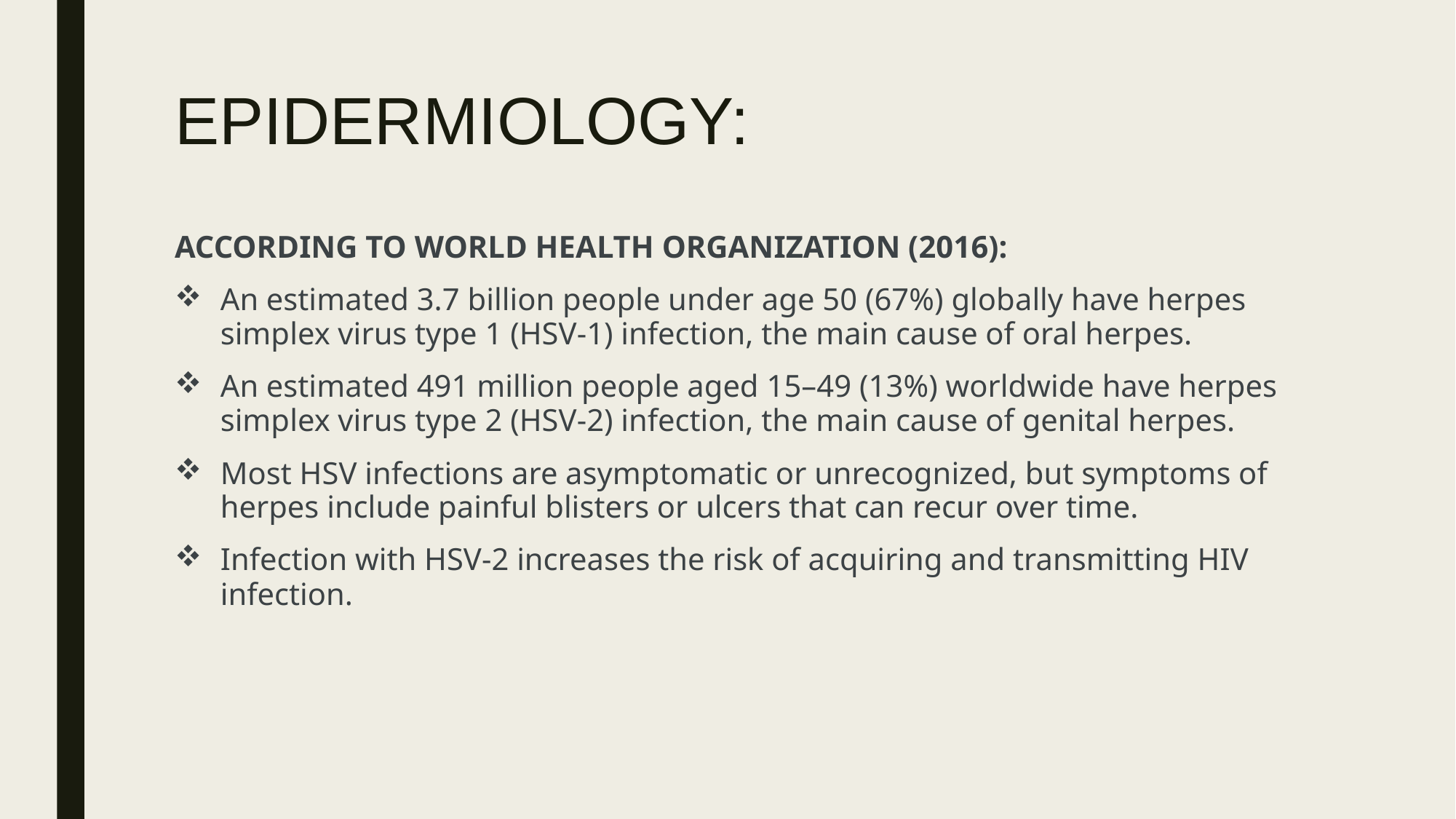

# EPIDERMIOLOGY:
ACCORDING TO WORLD HEALTH ORGANIZATION (2016):
An estimated 3.7 billion people under age 50 (67%) globally have herpes simplex virus type 1 (HSV-1) infection, the main cause of oral herpes.
An estimated 491 million people aged 15–49 (13%) worldwide have herpes simplex virus type 2 (HSV-2) infection, the main cause of genital herpes.
Most HSV infections are asymptomatic or unrecognized, but symptoms of herpes include painful blisters or ulcers that can recur over time.
Infection with HSV-2 increases the risk of acquiring and transmitting HIV infection.